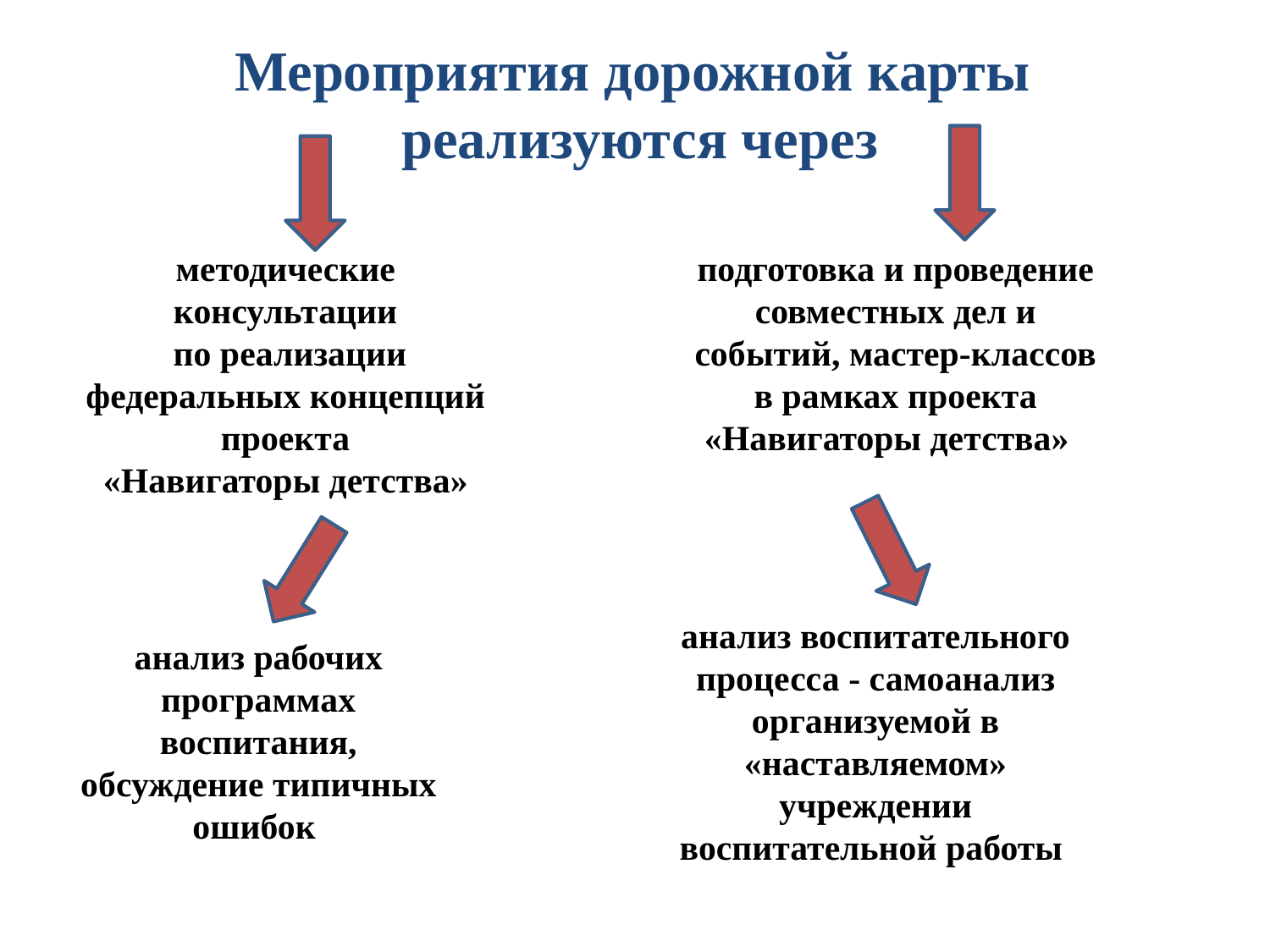

# Мероприятия дорожной карты реализуются через

методические консультации
 по реализации федеральных концепций
проекта
 «Навигаторы детства»
подготовка и проведение совместных дел и событий, мастер-классов
в рамках проекта «Навигаторы детства»

анализ воспитательного процесса - самоанализ организуемой в «наставляемом» учреждении воспитательной работы
анализ рабочих программах воспитания, обсуждение типичных ошибок